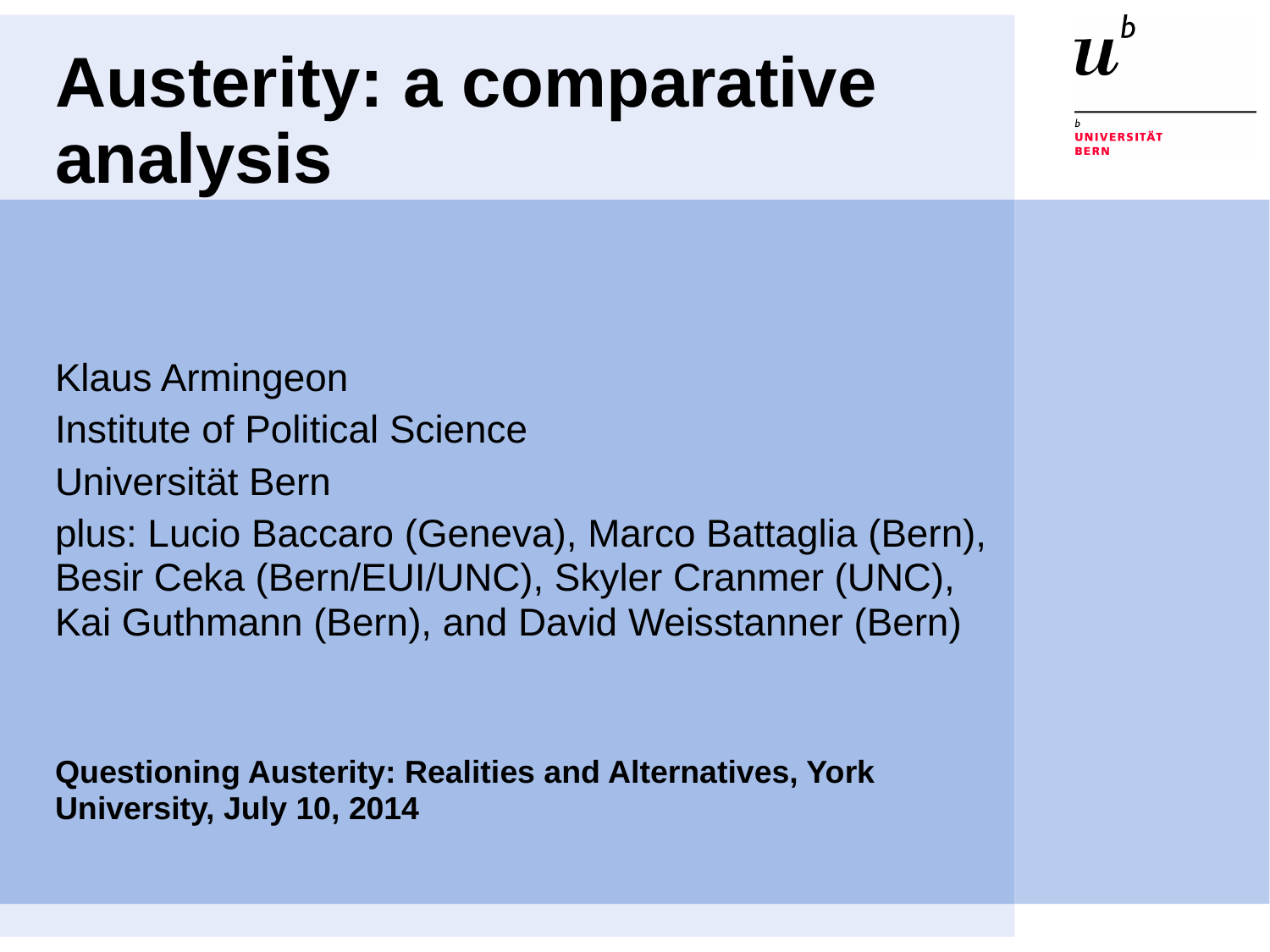

# Austerity: a comparative analysis
Klaus Armingeon
Institute of Political Science
Universität Bern
plus: Lucio Baccaro (Geneva), Marco Battaglia (Bern), Besir Ceka (Bern/EUI/UNC), Skyler Cranmer (UNC), Kai Guthmann (Bern), and David Weisstanner (Bern)

Questioning Austerity: Realities and Alternatives, York University, July 10, 2014